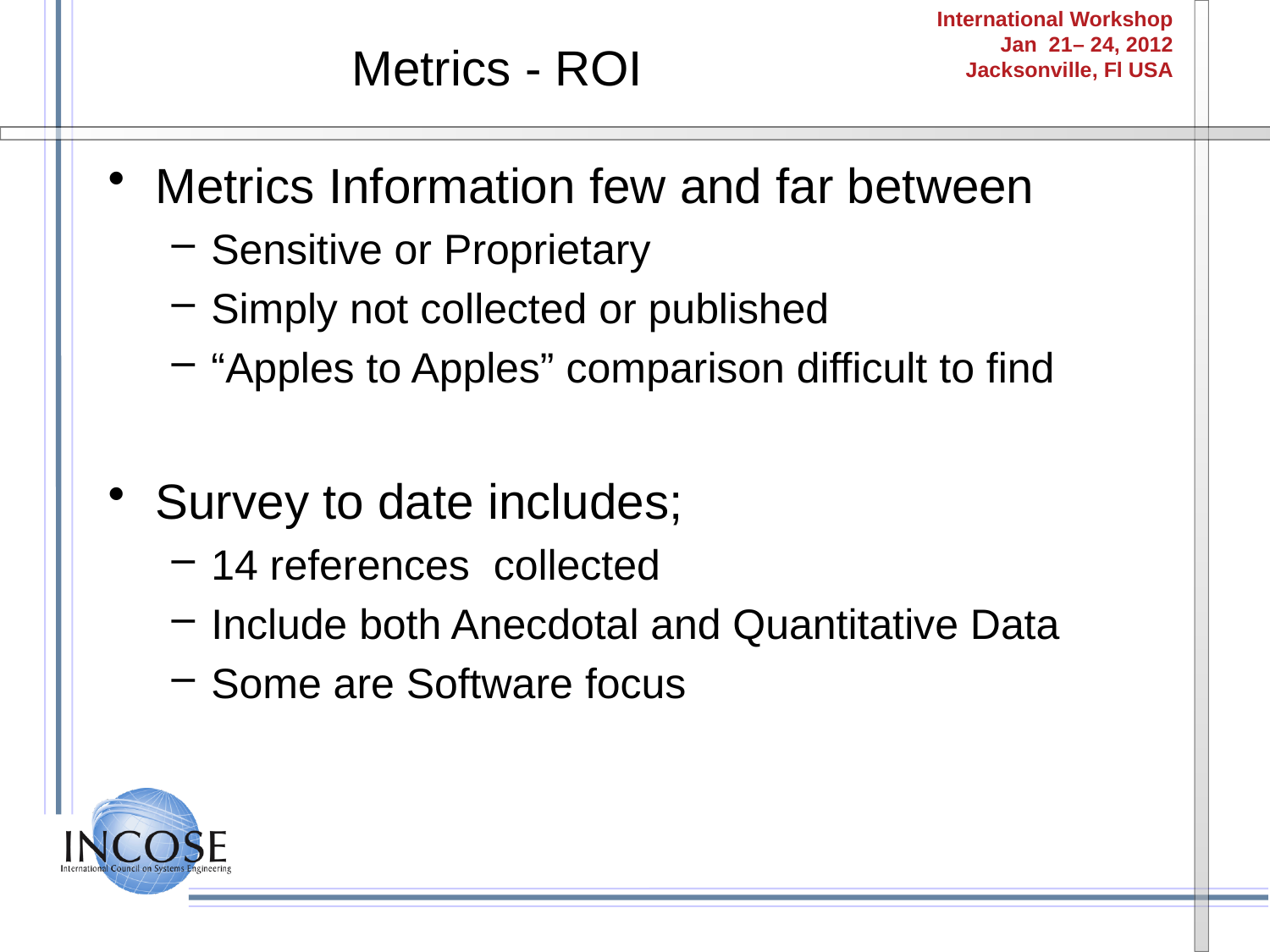

# Metrics - ROI
Metrics Information few and far between
Sensitive or Proprietary
Simply not collected or published
“Apples to Apples” comparison difficult to find

Survey to date includes;
14 references  collected
Include both Anecdotal and Quantitative Data
Some are Software focus